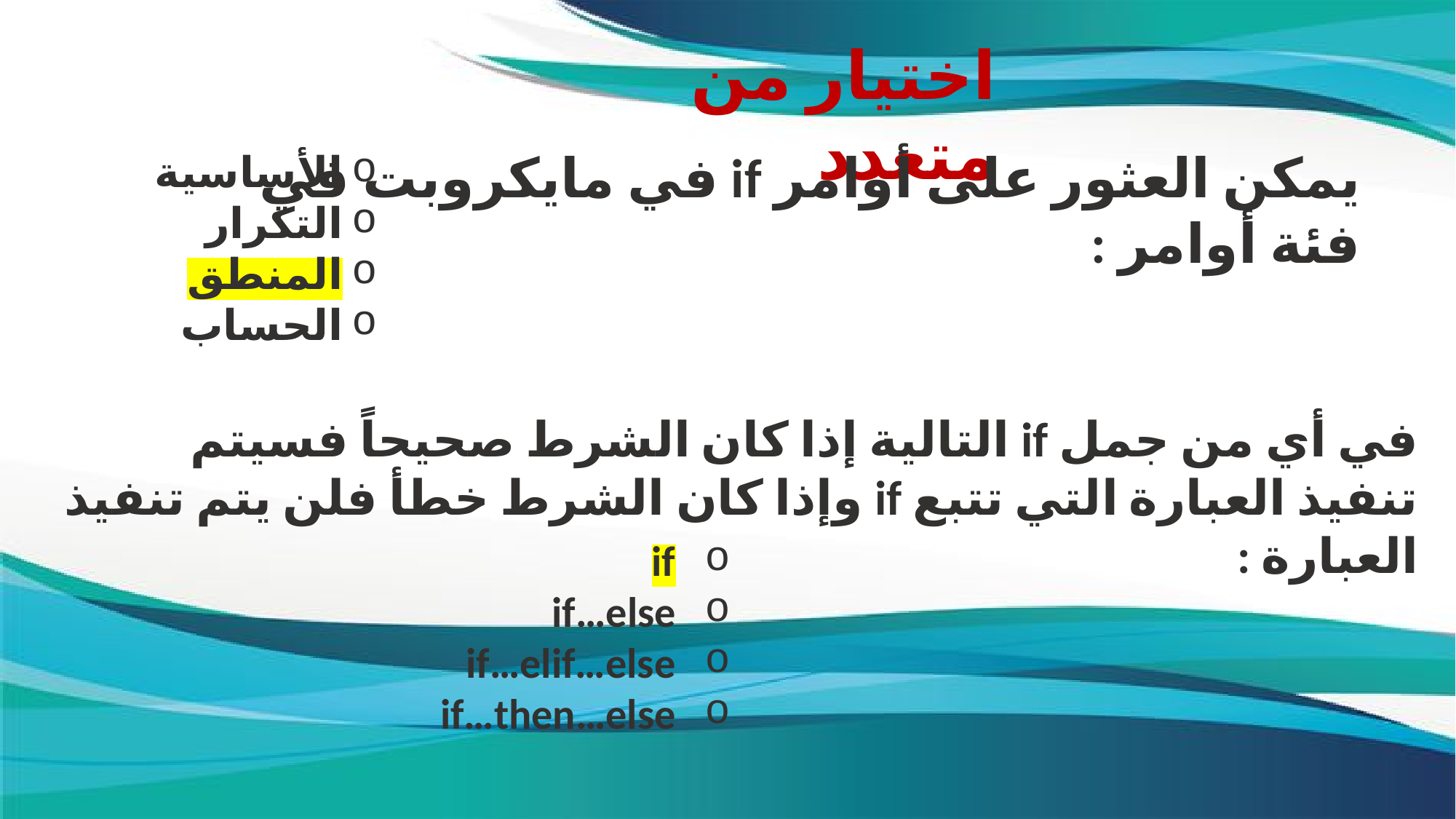

اختيار من متعدد
يمكن العثور على أوامر if في مايكروبت في فئة أوامر :
الأساسية
التكرار
المنطق
الحساب
في أي من جمل if التالية إذا كان الشرط صحيحاً فسيتم تنفيذ العبارة التي تتبع if وإذا كان الشرط خطأ فلن يتم تنفيذ العبارة :
if
if…else
if…elif…else
if…then…else